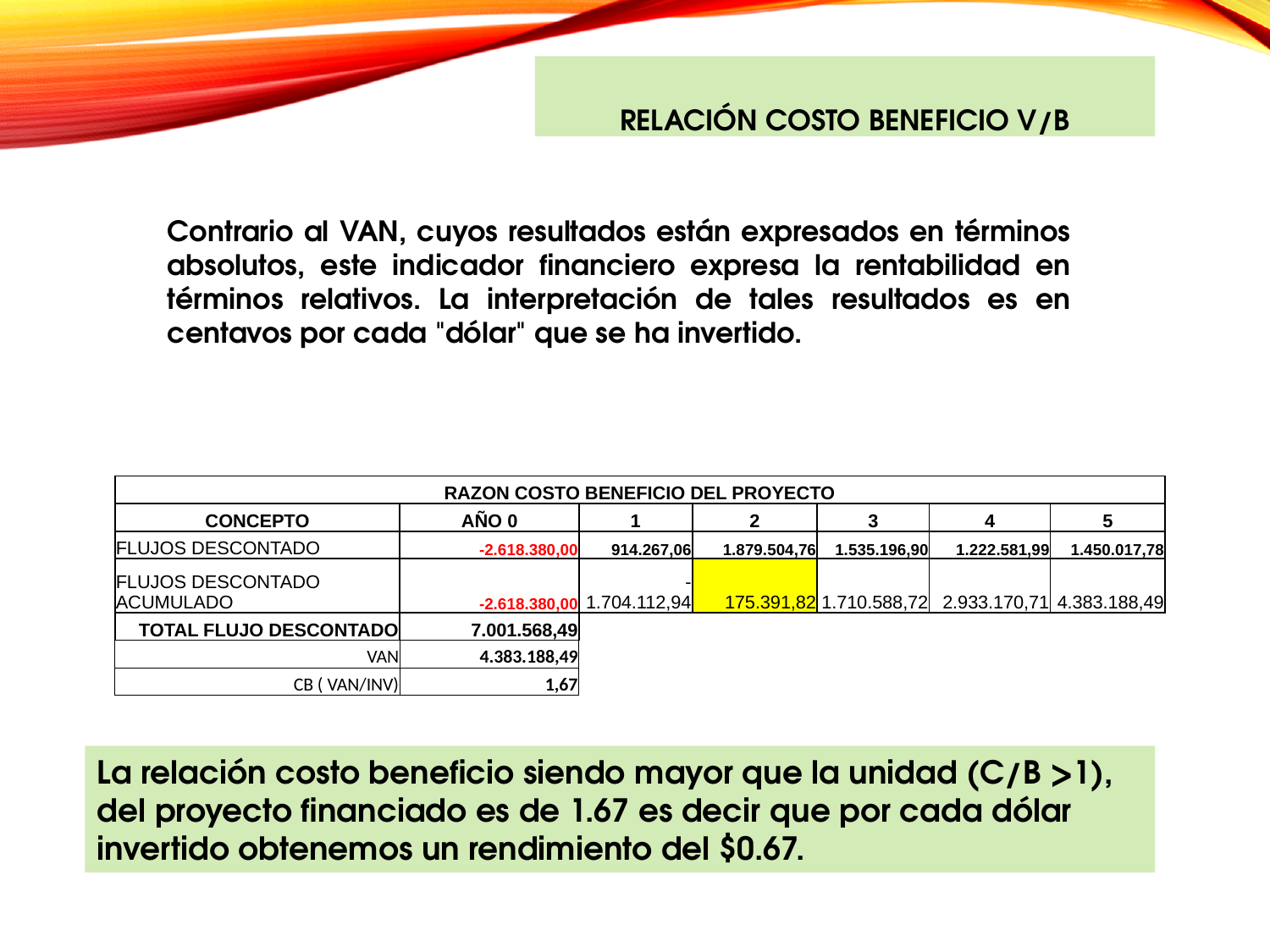

RELACIÓN COSTO BENEFICIO V/B
Contrario al VAN, cuyos resultados están expresados en términos absolutos, este indicador financiero expresa la rentabilidad en términos relativos. La interpretación de tales resultados es en centavos por cada "dólar" que se ha invertido.
| RAZON COSTO BENEFICIO DEL PROYECTO |  |  |  |  |  |  |
| --- | --- | --- | --- | --- | --- | --- |
| CONCEPTO | AÑO 0 | 1 | 2 | 3 | 4 | 5 |
| FLUJOS DESCONTADO | -2.618.380,00 | 914.267,06 | 1.879.504,76 | 1.535.196,90 | 1.222.581,99 | 1.450.017,78 |
| FLUJOS DESCONTADO ACUMULADO | -2.618.380,00 | -1.704.112,94 | 175.391,82 | 1.710.588,72 | 2.933.170,71 | 4.383.188,49 |
| TOTAL FLUJO DESCONTADO | 7.001.568,49 |  |  |  |  |  |
| VAN | 4.383.188,49 |  |  |  |  |  |
| CB ( VAN/INV) | 1,67 |  |  |  |  |  |
La relación costo beneficio siendo mayor que la unidad (C/B >1), del proyecto financiado es de 1.67 es decir que por cada dólar invertido obtenemos un rendimiento del $0.67.